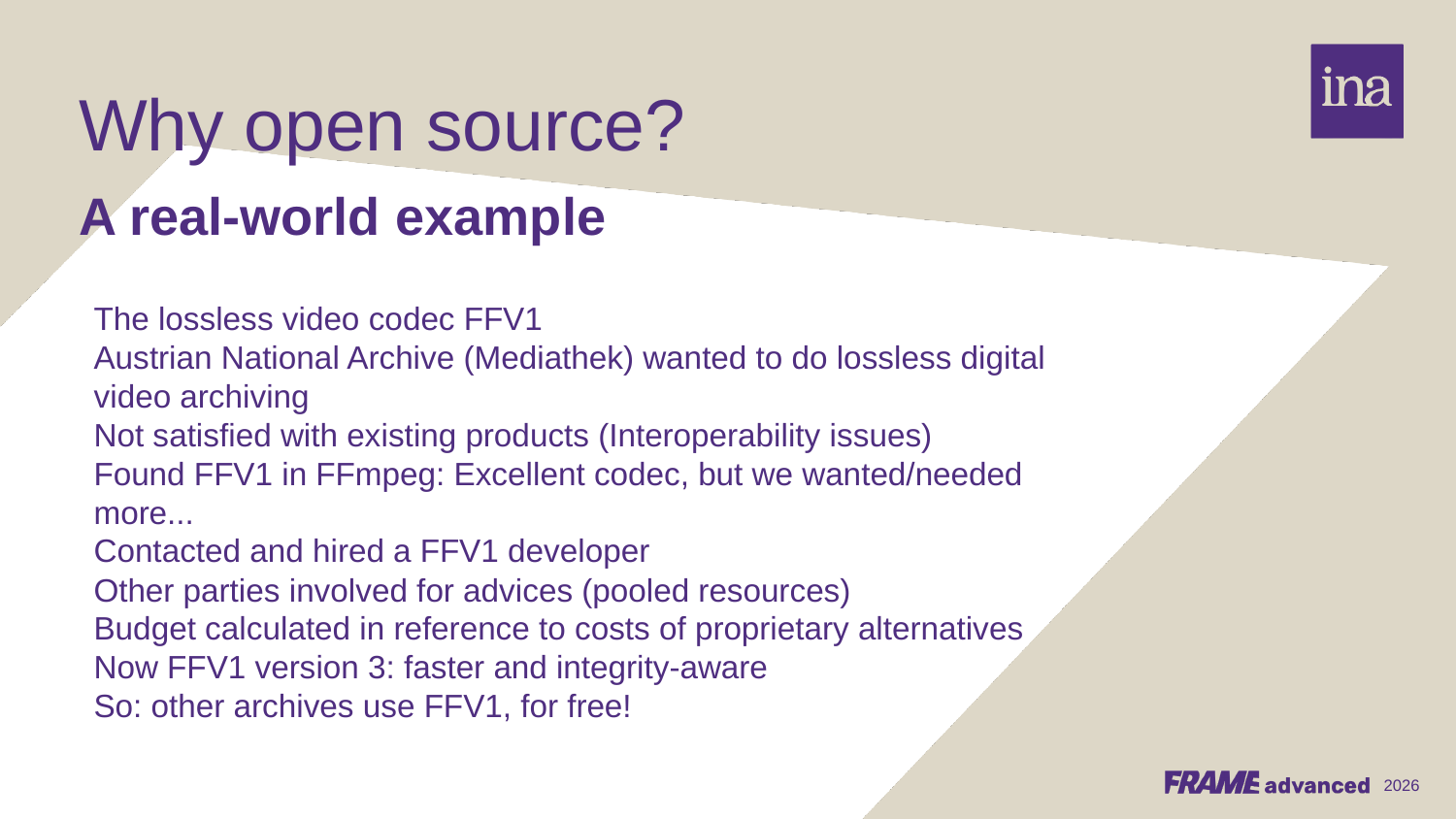

Why open source?
A real-world example
The lossless video codec FFV1
Austrian National Archive (Mediathek) wanted to do lossless digital video archiving
Not satisfied with existing products (Interoperability issues)
Found FFV1 in FFmpeg: Excellent codec, but we wanted/needed more...
Contacted and hired a FFV1 developer
Other parties involved for advices (pooled resources)
Budget calculated in reference to costs of proprietary alternatives
Now FFV1 version 3: faster and integrity-aware
So: other archives use FFV1, for free!
2026